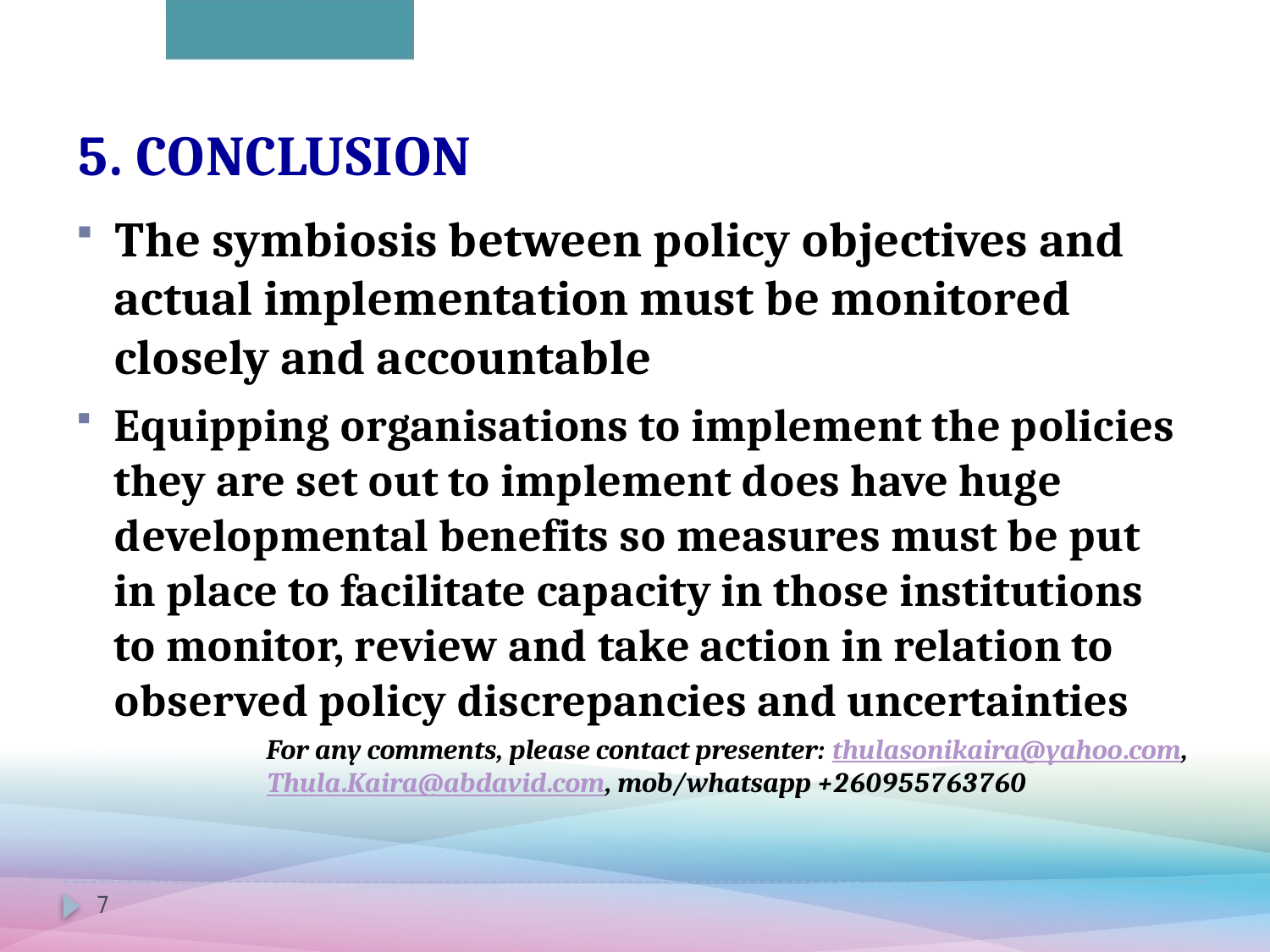

# 5. CONCLUSION
The symbiosis between policy objectives and actual implementation must be monitored closely and accountable
Equipping organisations to implement the policies they are set out to implement does have huge developmental benefits so measures must be put in place to facilitate capacity in those institutions to monitor, review and take action in relation to observed policy discrepancies and uncertainties
	For any comments, please contact presenter: thulasonikaira@yahoo.com, Thula.Kaira@abdavid.com, mob/whatsapp +260955763760

7